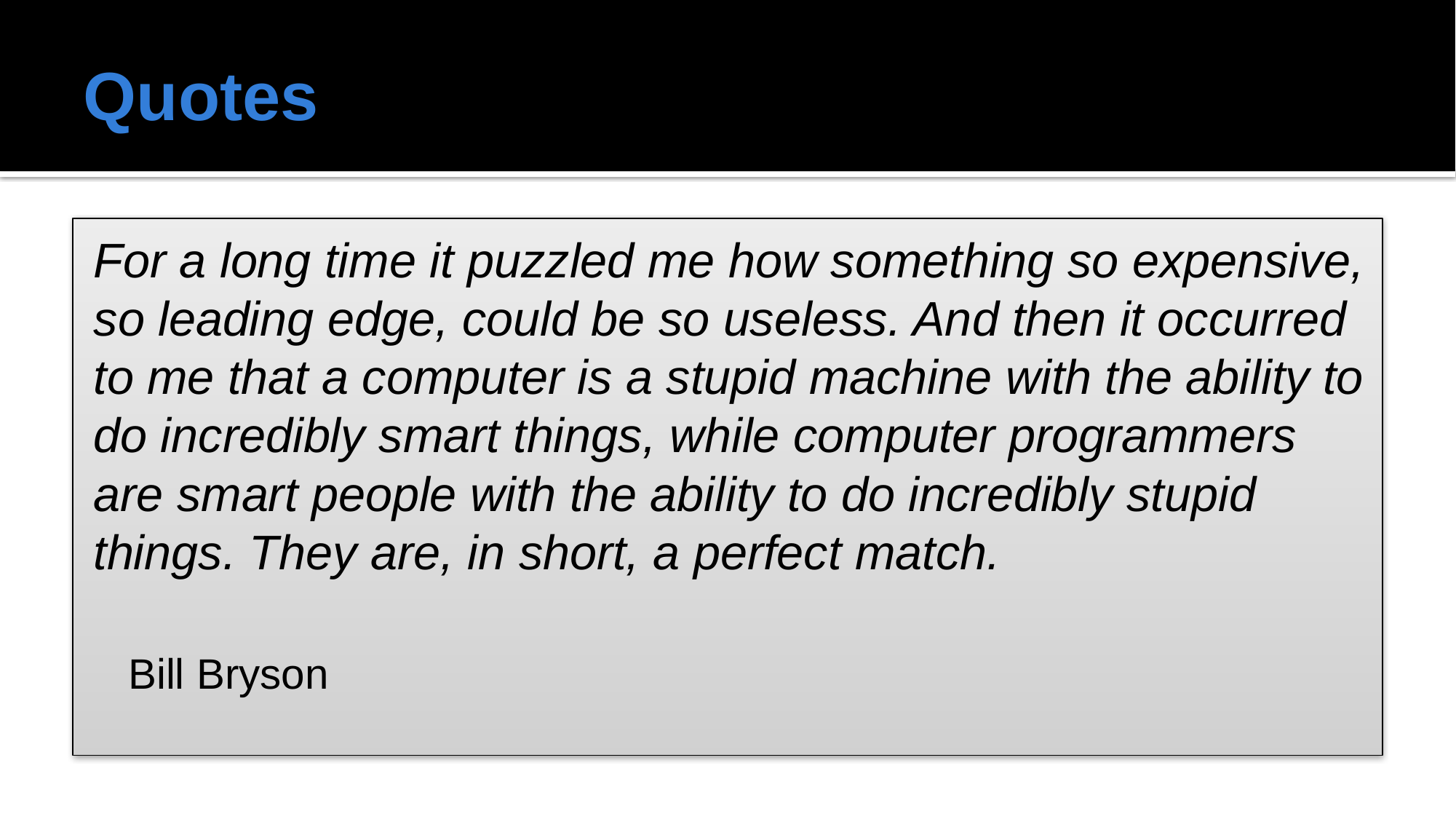

# Quotes
For a long time it puzzled me how something so expensive, so leading edge, could be so useless. And then it occurred to me that a computer is a stupid machine with the ability to do incredibly smart things, while computer programmers are smart people with the ability to do incredibly stupid things. They are, in short, a perfect match.

Bill Bryson